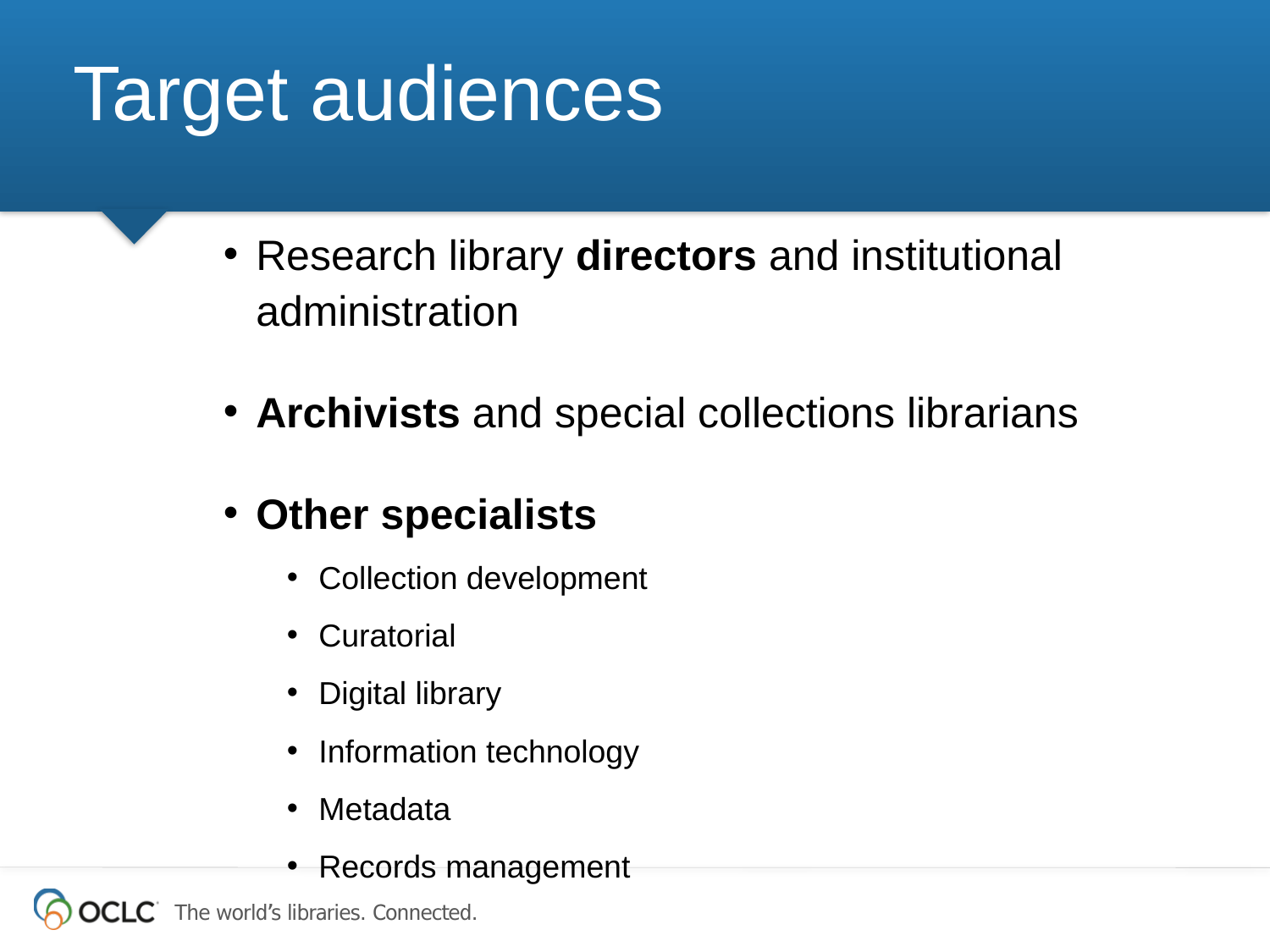

# Target audiences

Research library directors and institutional administration

Archivists and special collections librarians

Other specialists
Collection development
Curatorial
Digital library
Information technology
Metadata
Records management